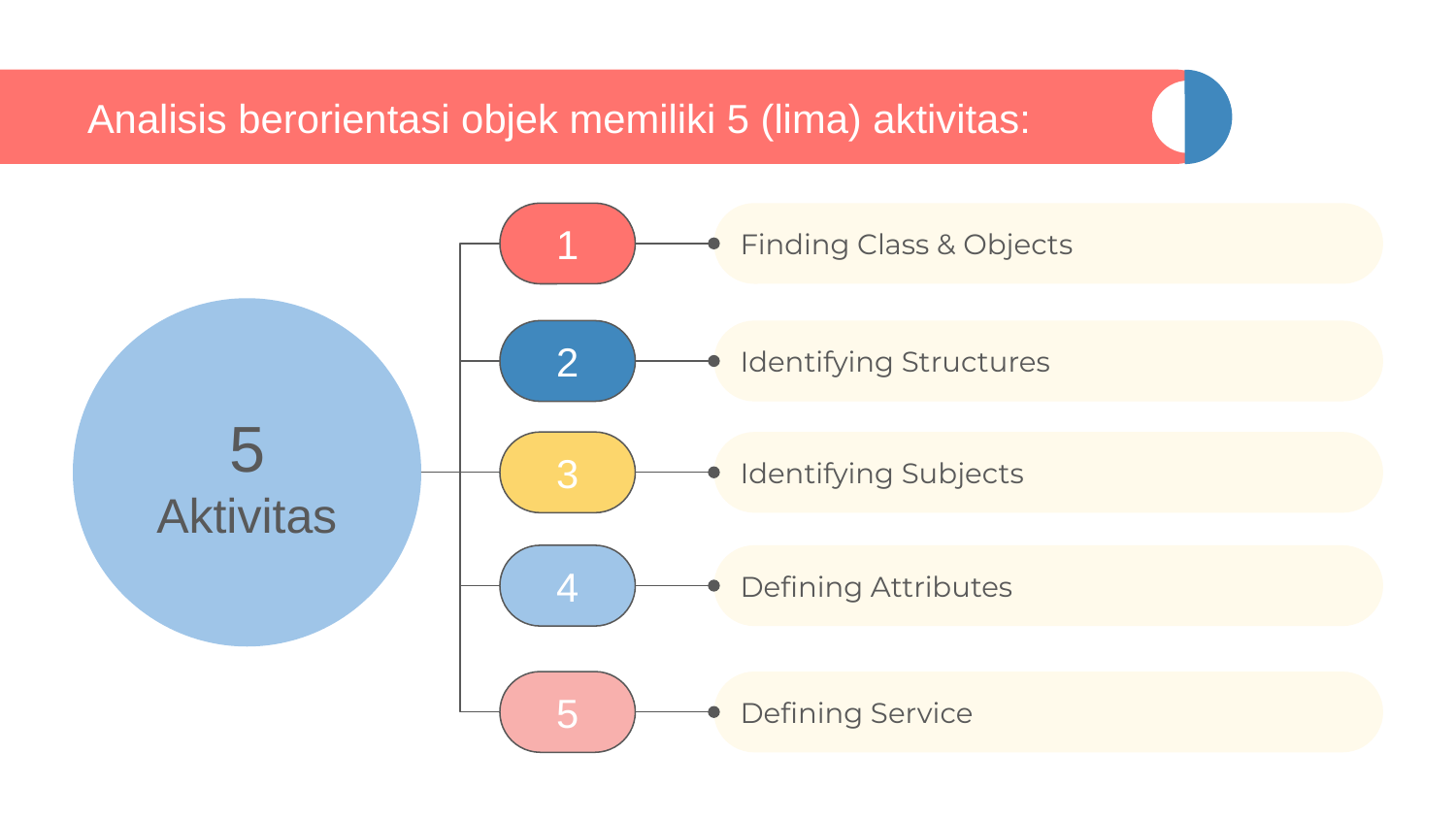

# Analisis berorientasi objek memiliki 5 (lima) aktivitas:
1
Finding Class & Objects

2
Identifying Structures
5
Aktivitas
3
Identifying Subjects
4
Defining Attributes
5
Defining Service